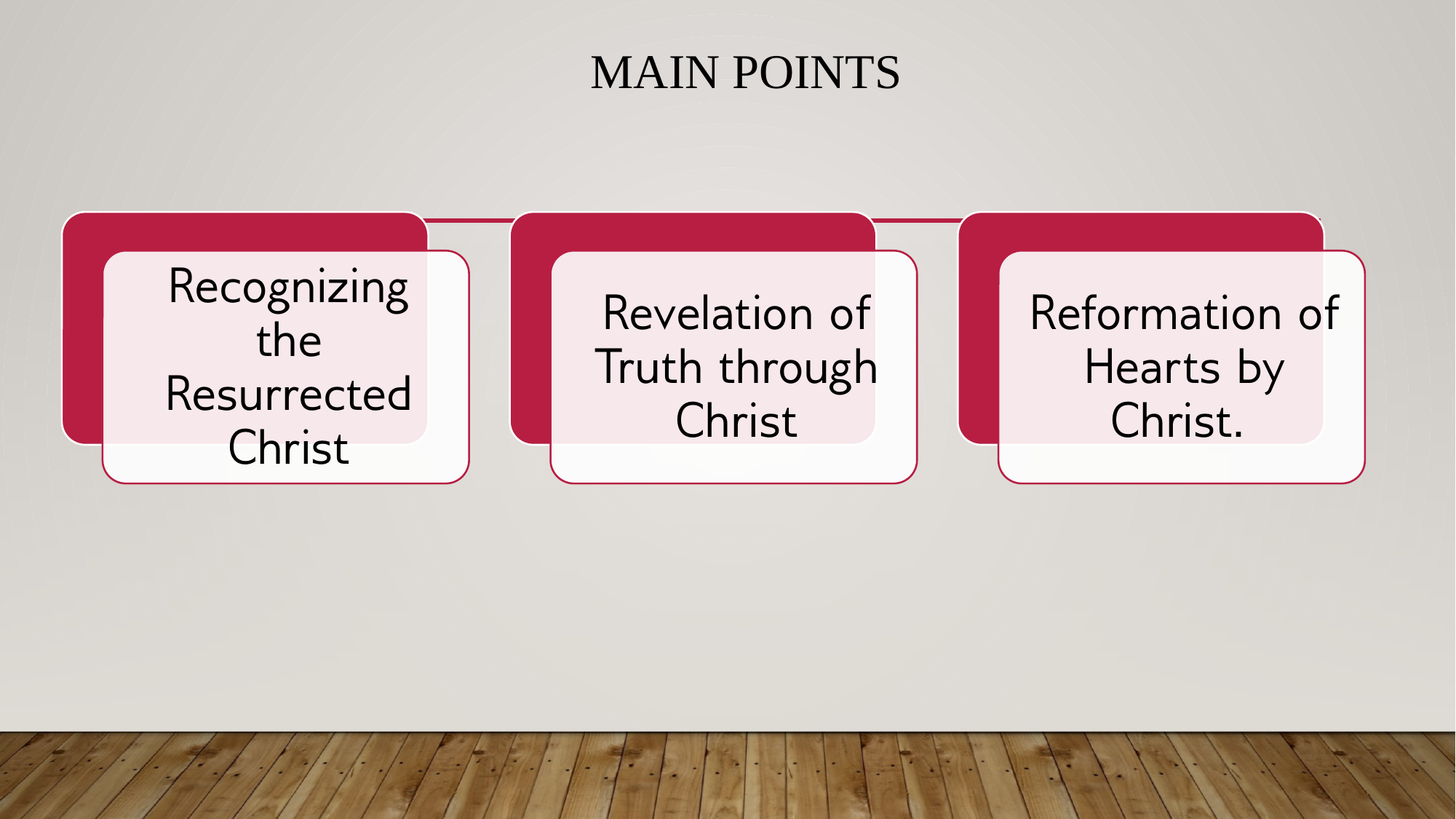

Recognizing the Resurrected Christ
Revelation of Truth through Christ
Reformation of Hearts by Christ.
# main points